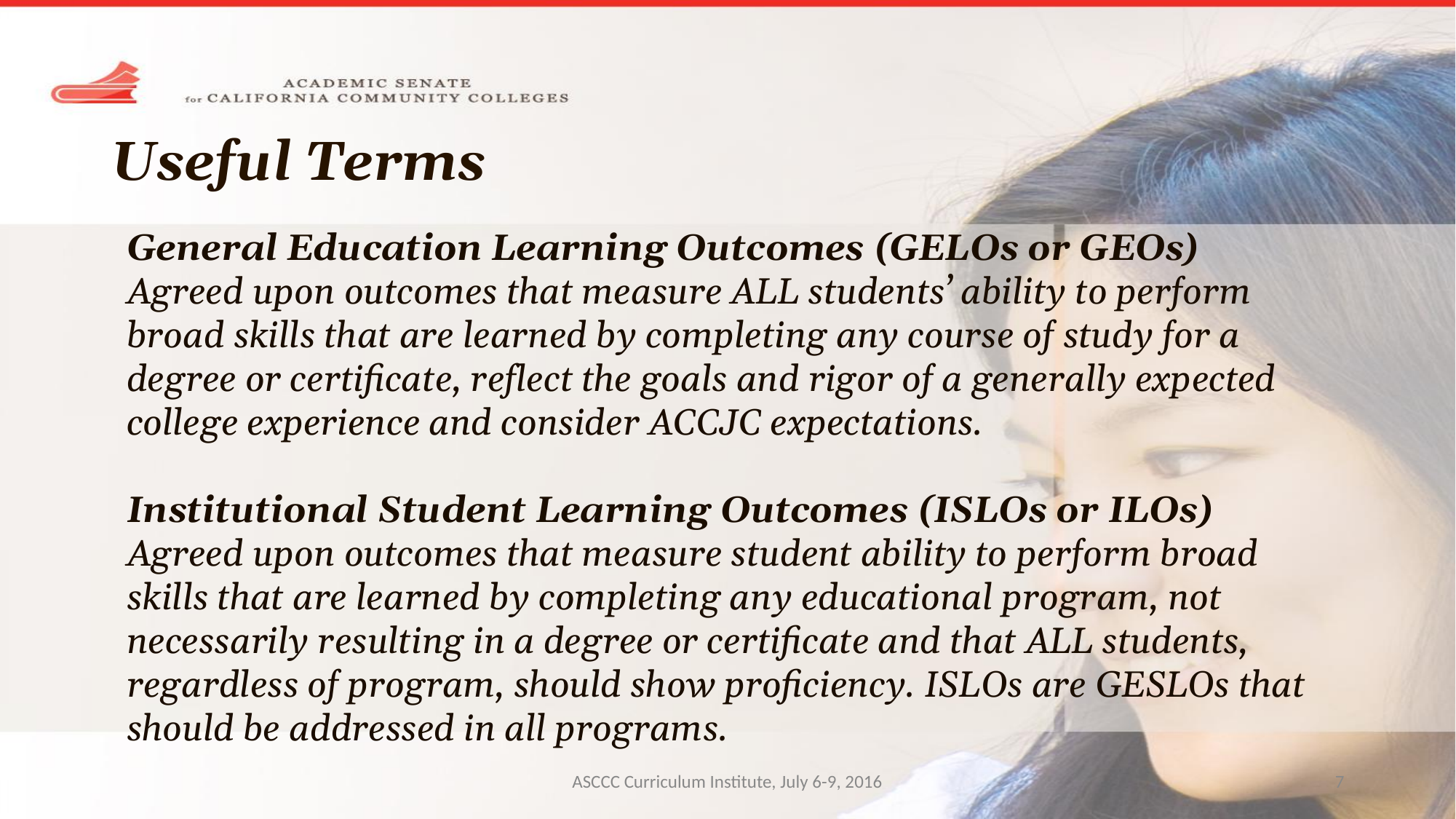

# Useful Terms
General Education Learning Outcomes (GELOs or GEOs)
Agreed upon outcomes that measure ALL students’ ability to perform broad skills that are learned by completing any course of study for a degree or certificate, reflect the goals and rigor of a generally expected college experience and consider ACCJC expectations.

Institutional Student Learning Outcomes (ISLOs or ILOs)
Agreed upon outcomes that measure student ability to perform broad skills that are learned by completing any educational program, not necessarily resulting in a degree or certificate and that ALL students, regardless of program, should show proficiency. ISLOs are GESLOs that should be addressed in all programs.
ASCCC Curriculum Institute, July 6-9, 2016
7